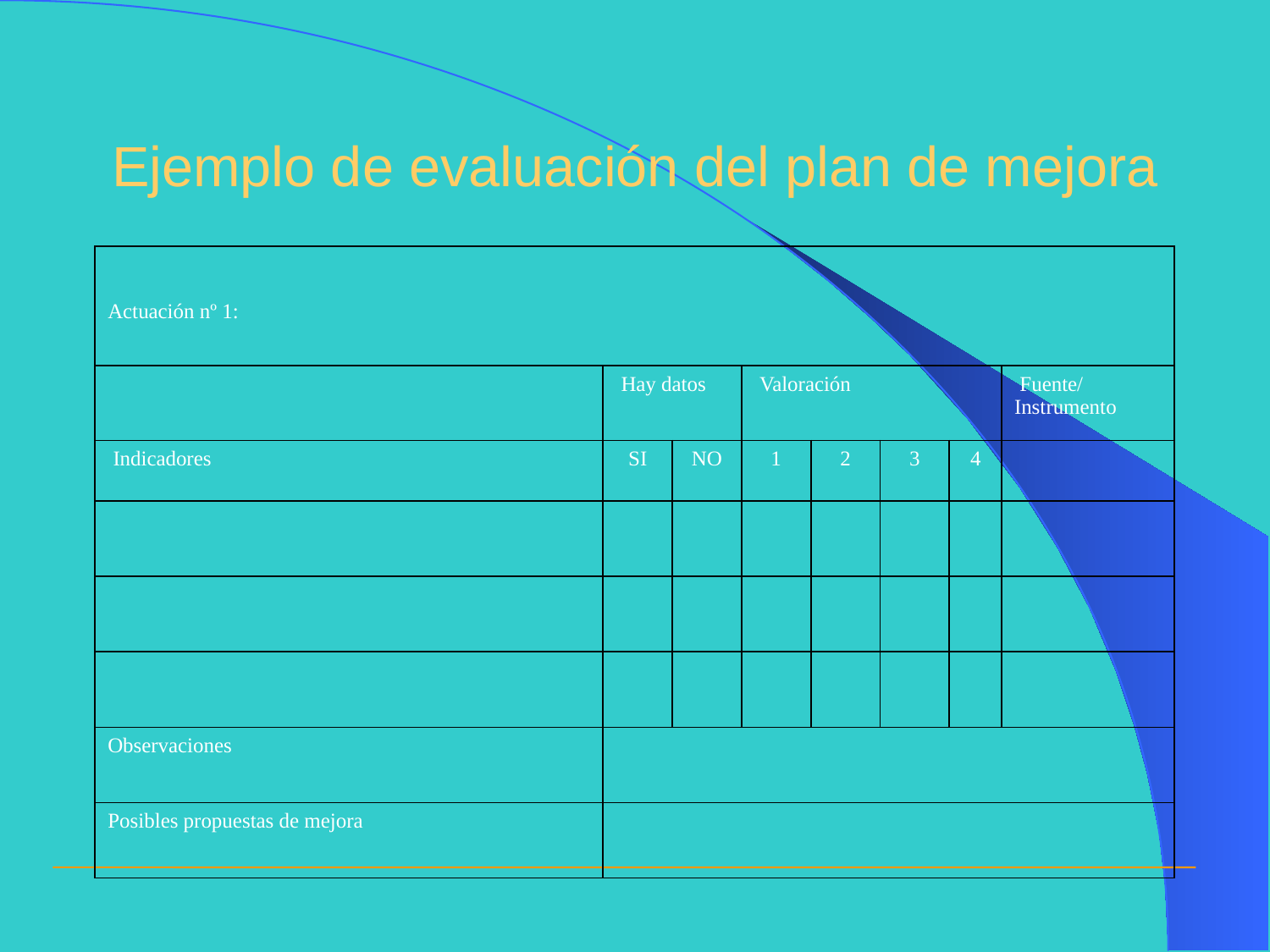

# Ejemplo de evaluación del plan de mejora
| Actuación nº 1: |  |  |  |  |  |  |  |
| --- | --- | --- | --- | --- | --- | --- | --- |
|  | Hay datos |  | Valoración |  |  |  | Fuente/ Instrumento |
| Indicadores | SI | NO | 1 | 2 | 3 | 4 |  |
|  |  |  |  |  |  |  |  |
|  |  |  |  |  |  |  |  |
|  |  |  |  |  |  |  |  |
| Observaciones |  |  |  |  |  |  |  |
| Posibles propuestas de mejora |  |  |  |  |  |  |  |